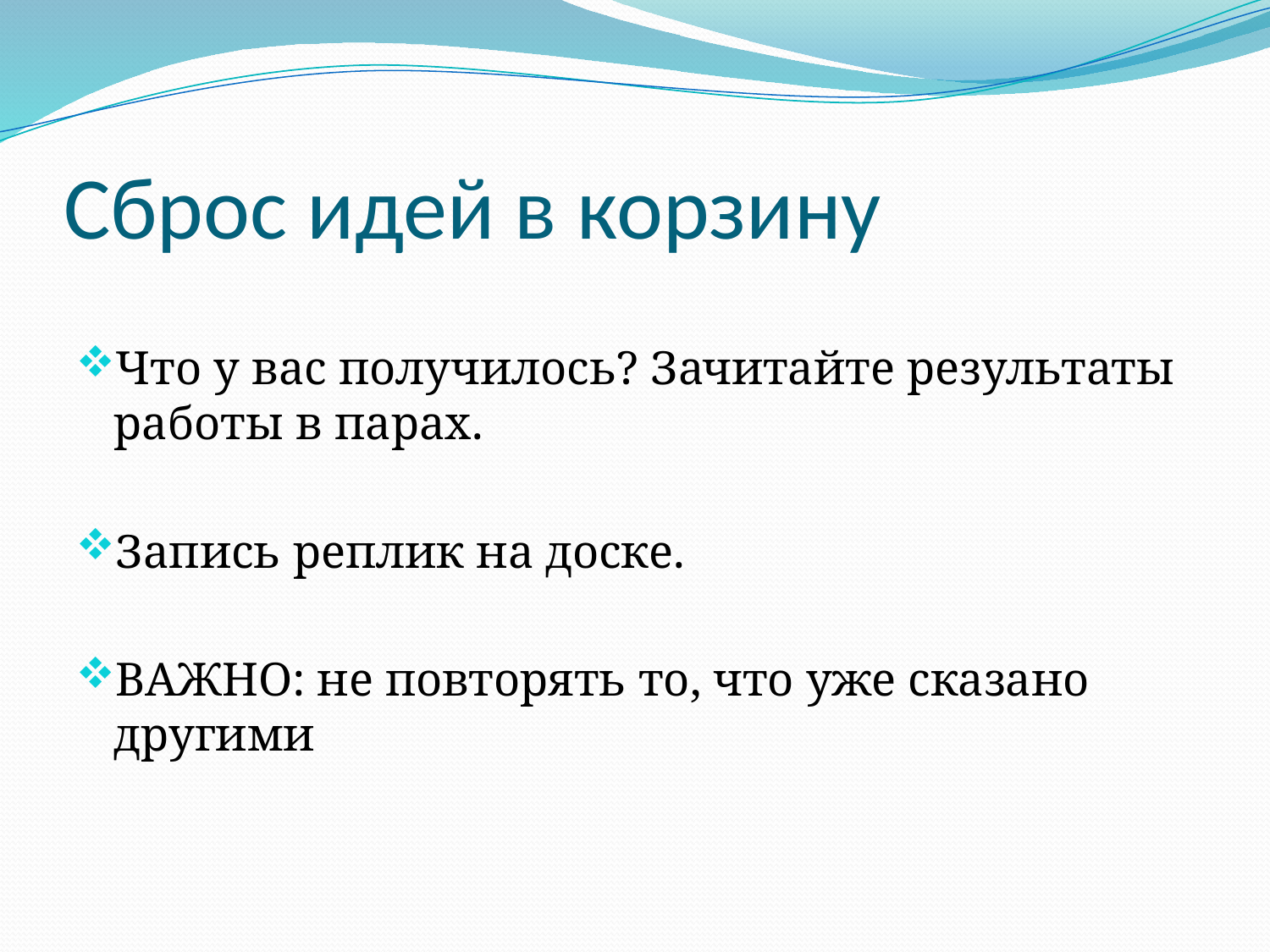

# Сброс идей в корзину

Что у вас получилось? Зачитайте результаты работы в парах.

Запись реплик на доске.

ВАЖНО: не повторять то, что уже сказано другими